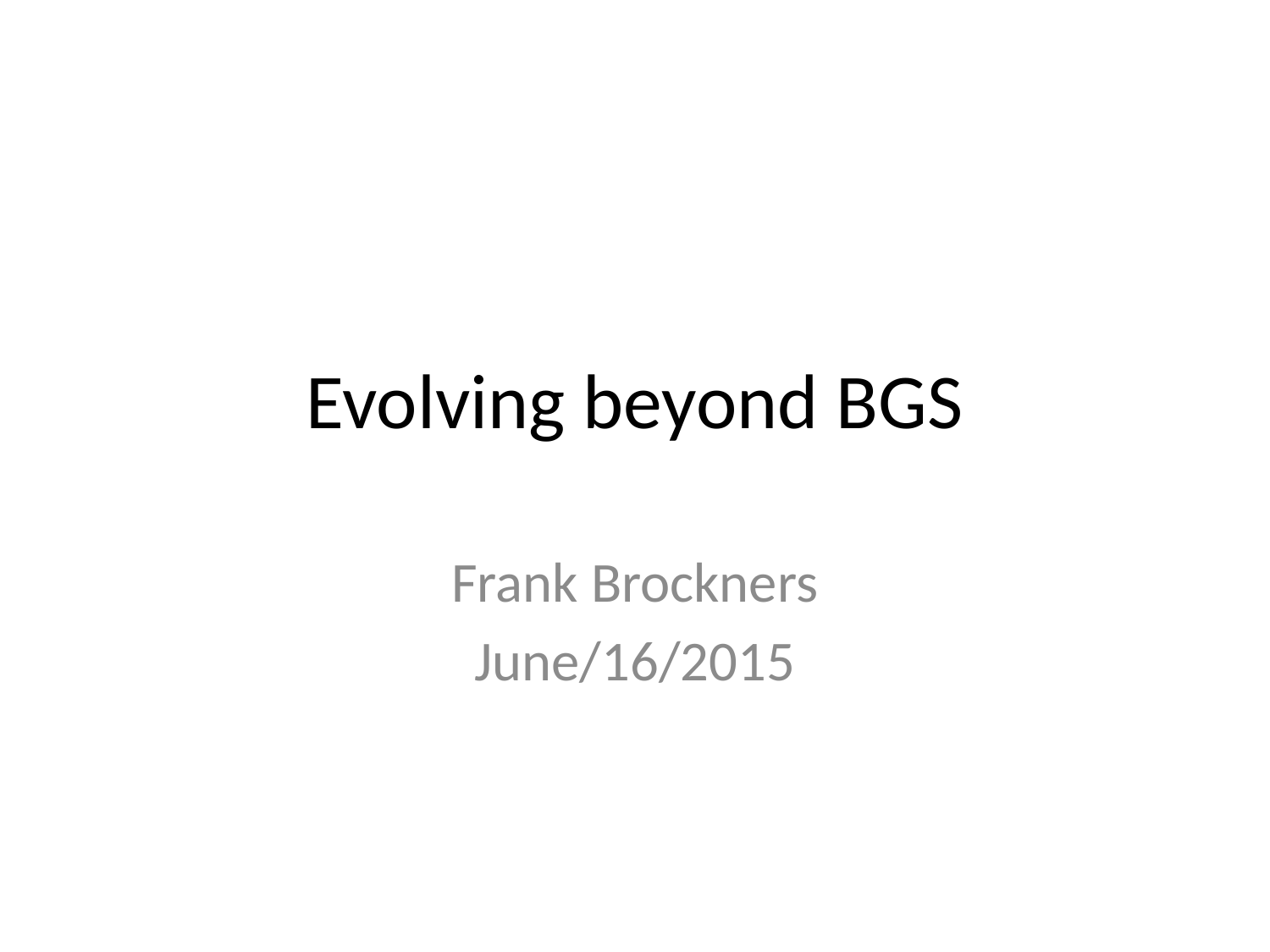

# Evolving beyond BGS
Frank Brockners
June/16/2015